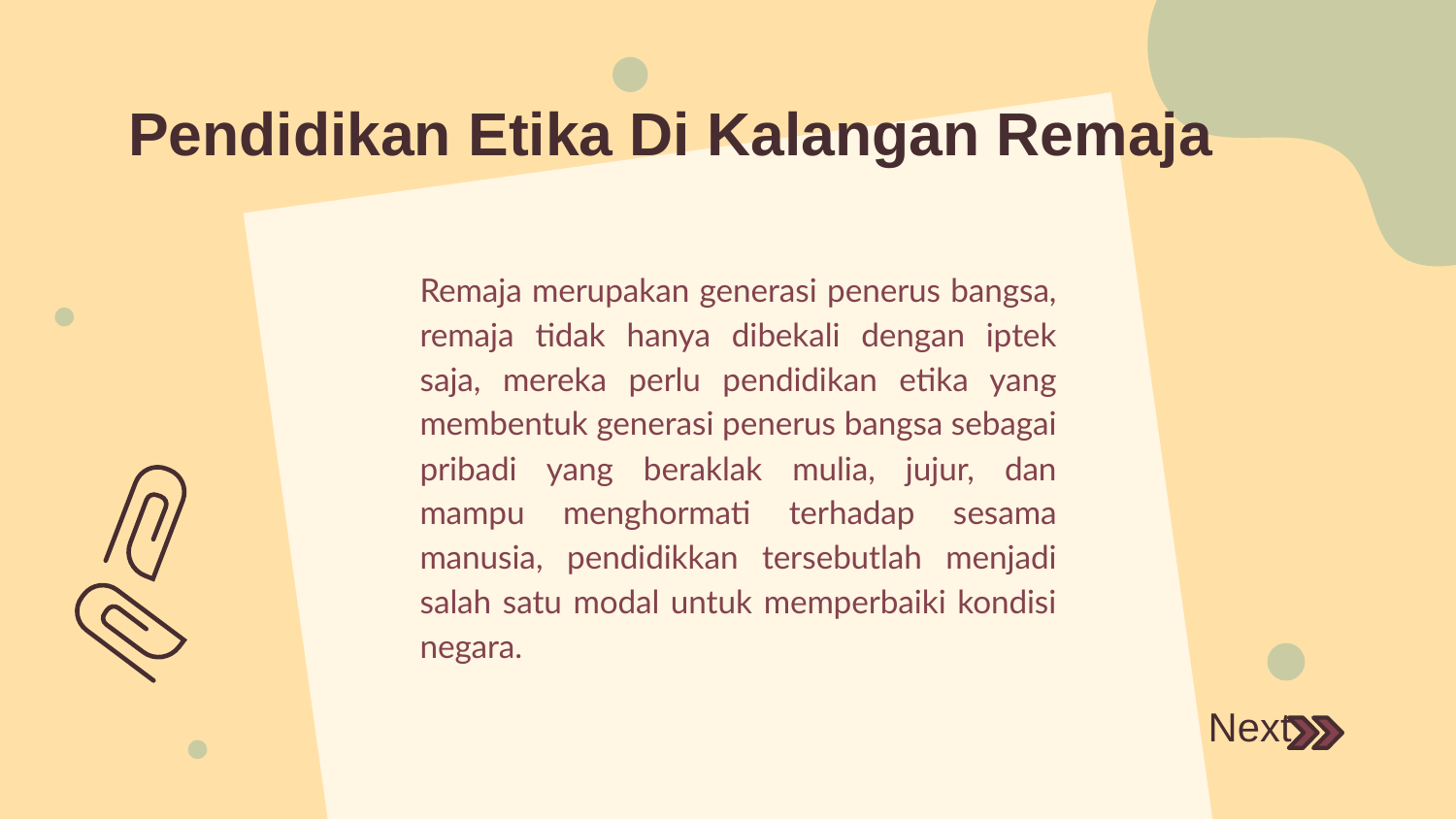

# Pendidikan Etika Di Kalangan Remaja

Remaja merupakan generasi penerus bangsa, remaja tidak hanya dibekali dengan iptek saja, mereka perlu pendidikan etika yang membentuk generasi penerus bangsa sebagai pribadi yang beraklak mulia, jujur, dan mampu menghormati terhadap sesama manusia, pendidikkan tersebutlah menjadi salah satu modal untuk memperbaiki kondisi negara.

Next